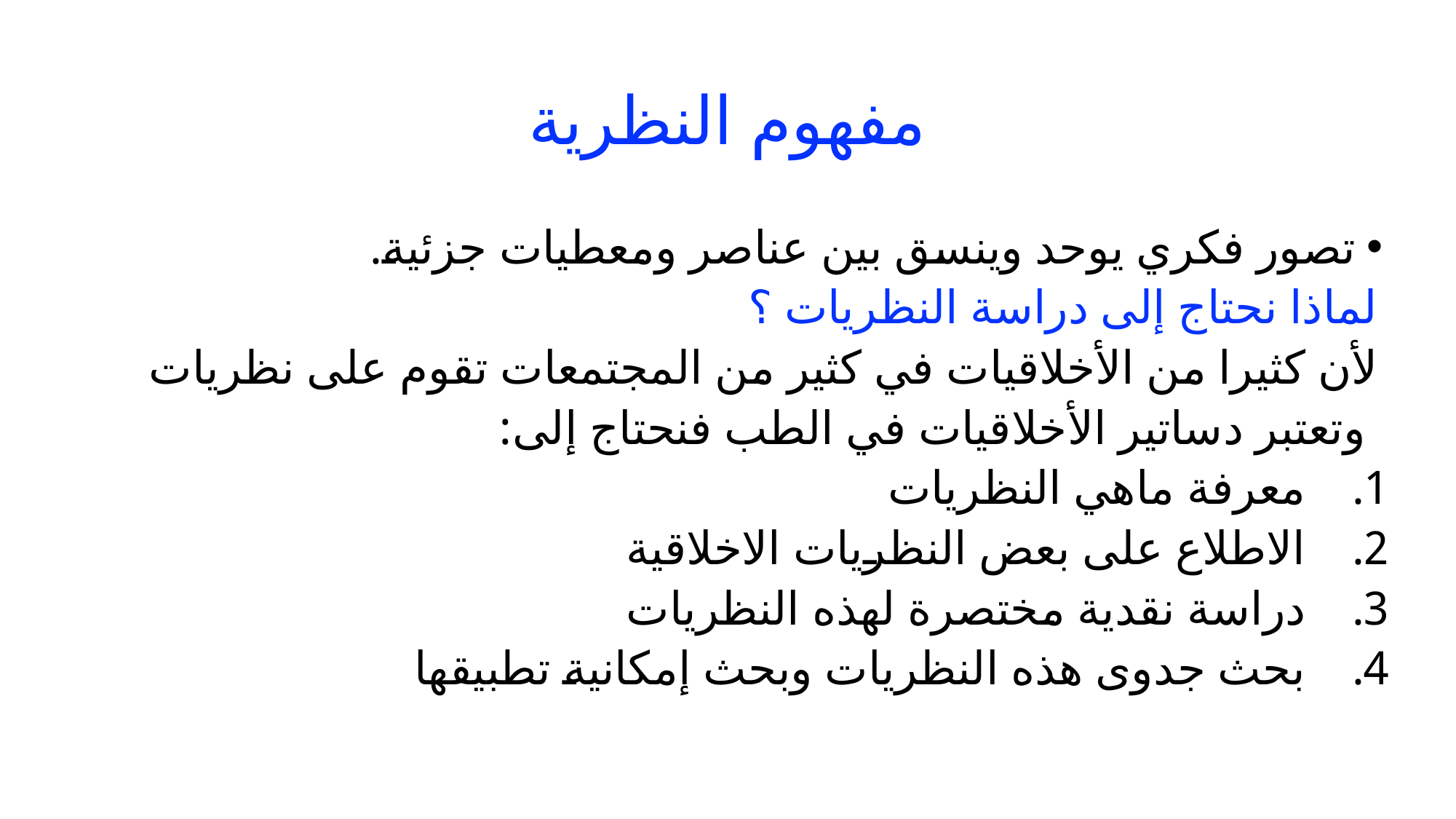

# مفهوم النظرية
تصور فكري يوحد وينسق بين عناصر ومعطيات جزئية.
لماذا نحتاج إلى دراسة النظريات ؟
لأن كثيرا من الأخلاقيات في كثير من المجتمعات تقوم على نظريات
 وتعتبر دساتير الأخلاقيات في الطب فنحتاج إلى:
معرفة ماهي النظريات
الاطلاع على بعض النظريات الاخلاقية
دراسة نقدية مختصرة لهذه النظريات
بحث جدوى هذه النظريات وبحث إمكانية تطبيقها